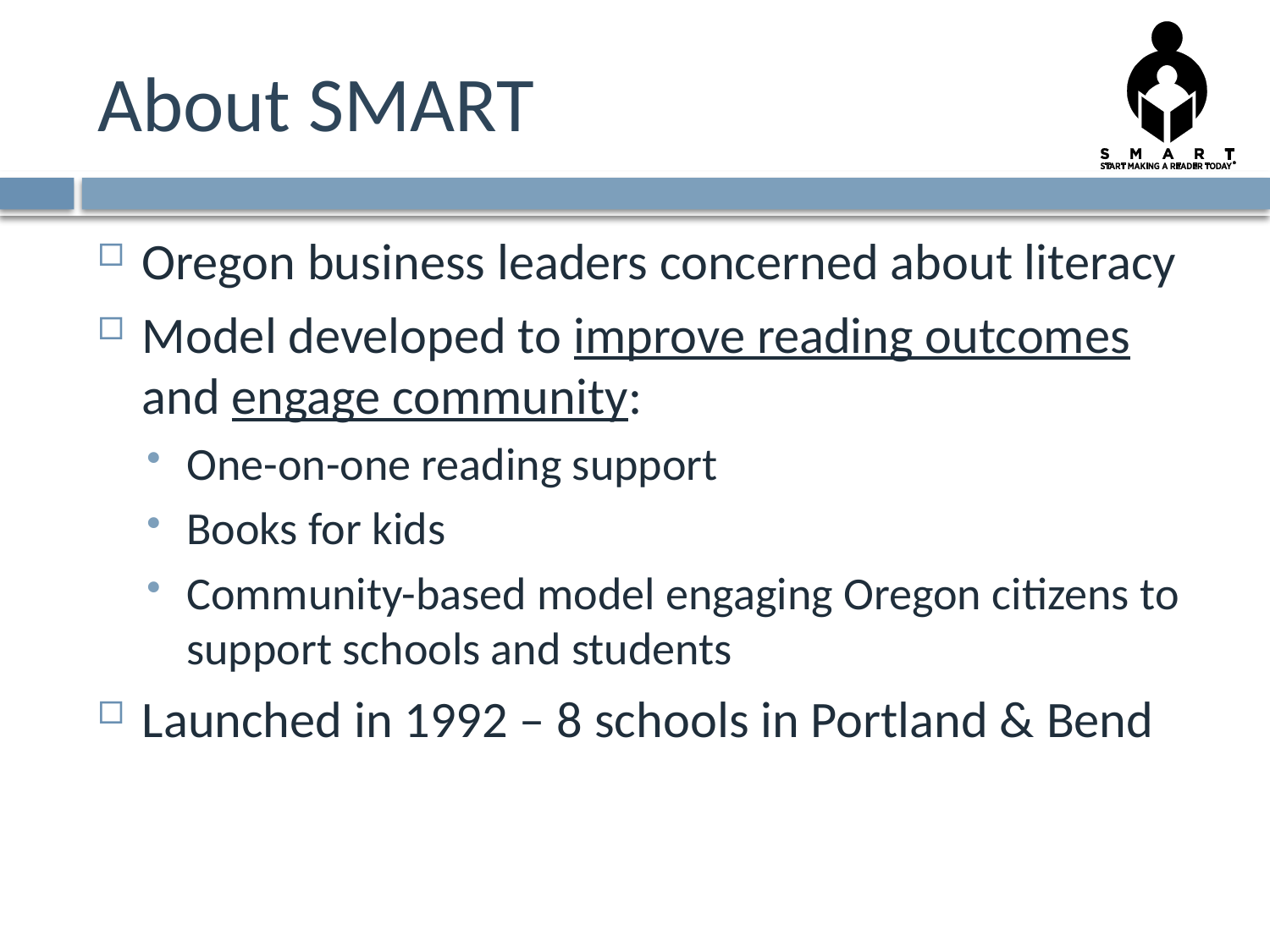

# About SMART
Oregon business leaders concerned about literacy
Model developed to improve reading outcomes and engage community:
One-on-one reading support
Books for kids
Community-based model engaging Oregon citizens to support schools and students
Launched in 1992 – 8 schools in Portland & Bend